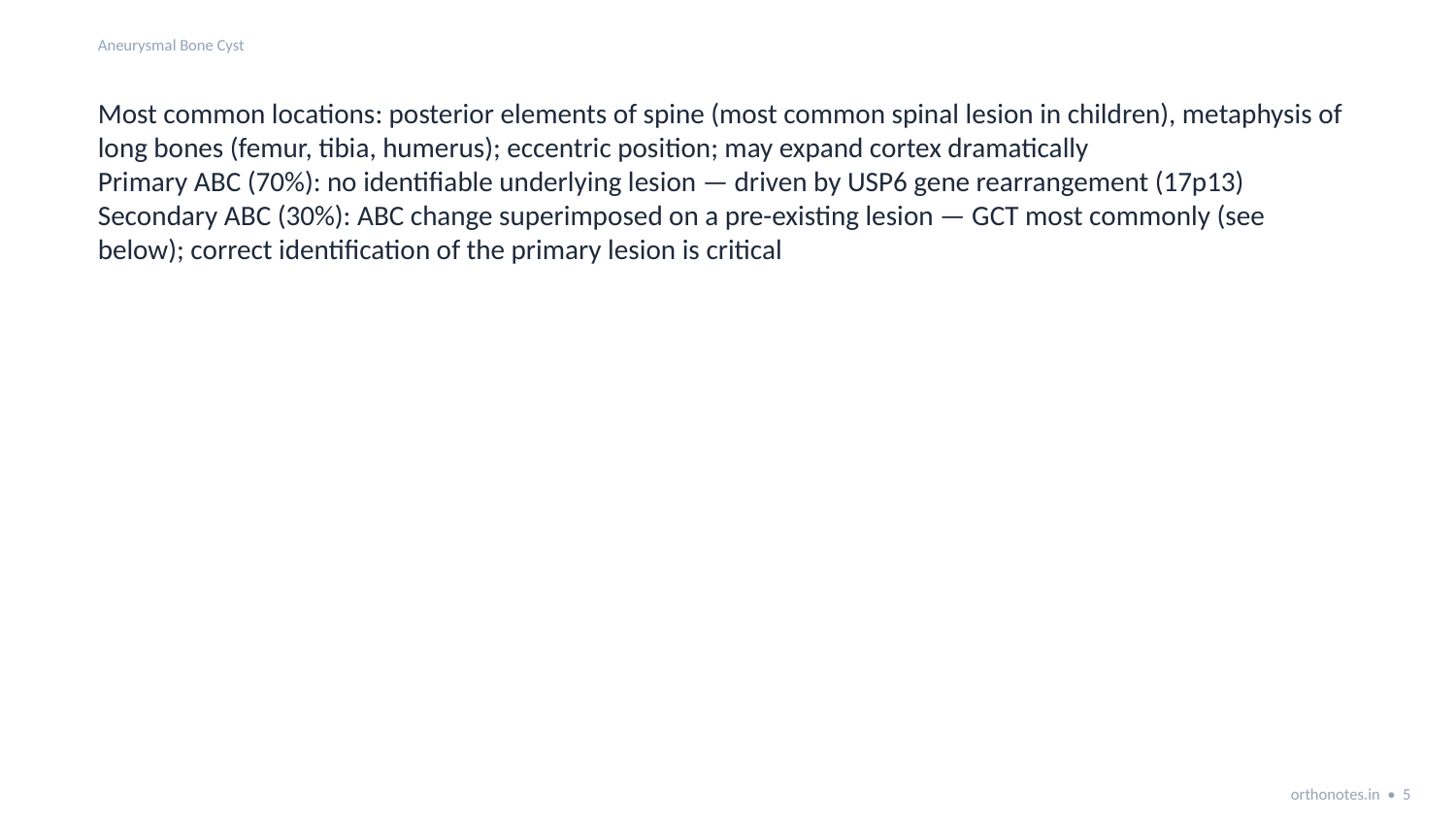

Aneurysmal Bone Cyst
Most common locations: posterior elements of spine (most common spinal lesion in children), metaphysis of long bones (femur, tibia, humerus); eccentric position; may expand cortex dramatically
Primary ABC (70%): no identifiable underlying lesion — driven by USP6 gene rearrangement (17p13)
Secondary ABC (30%): ABC change superimposed on a pre-existing lesion — GCT most commonly (see below); correct identification of the primary lesion is critical
orthonotes.in  •  5